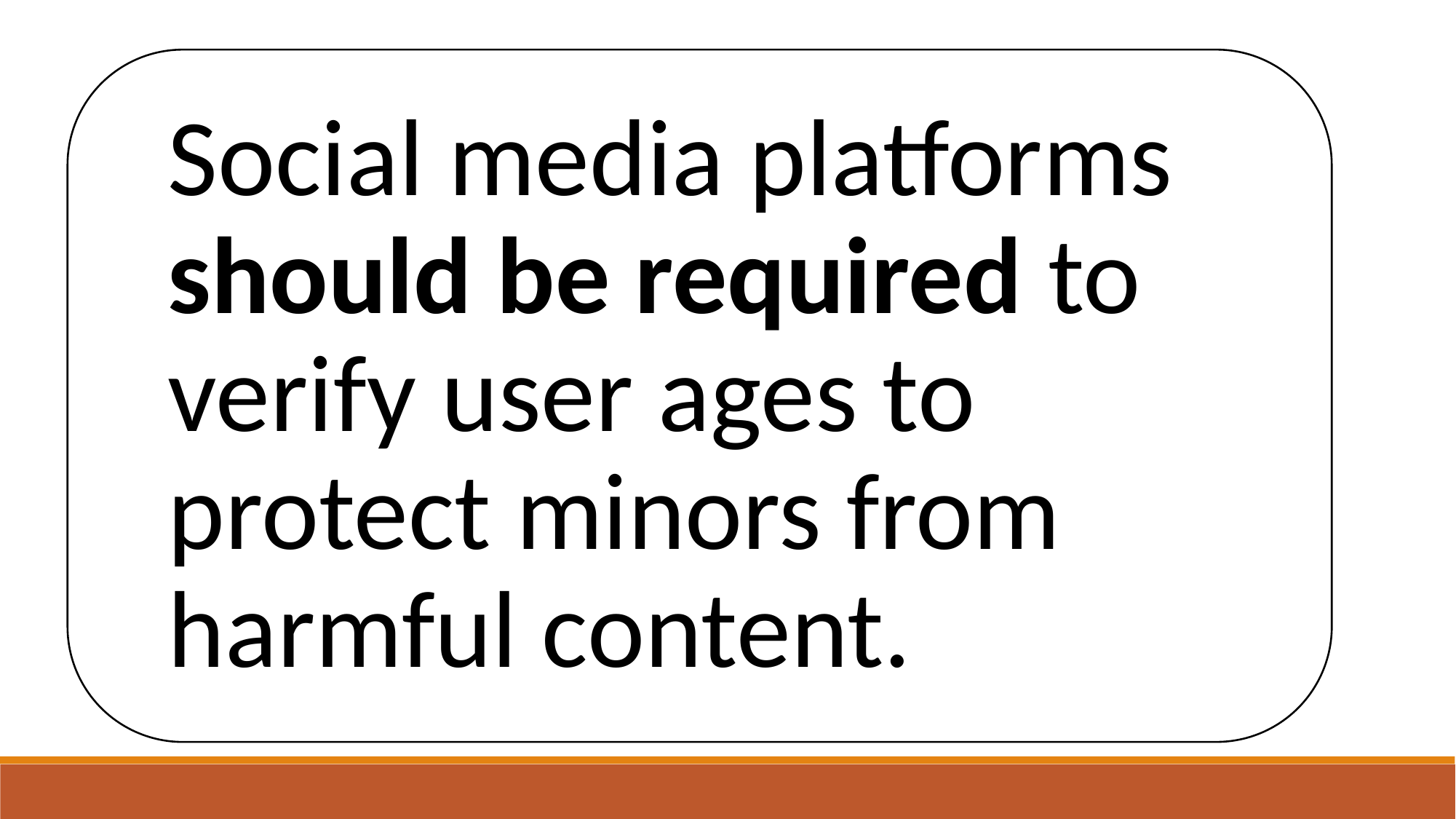

Social media platforms should be required to verify user ages to protect minors from harmful content.